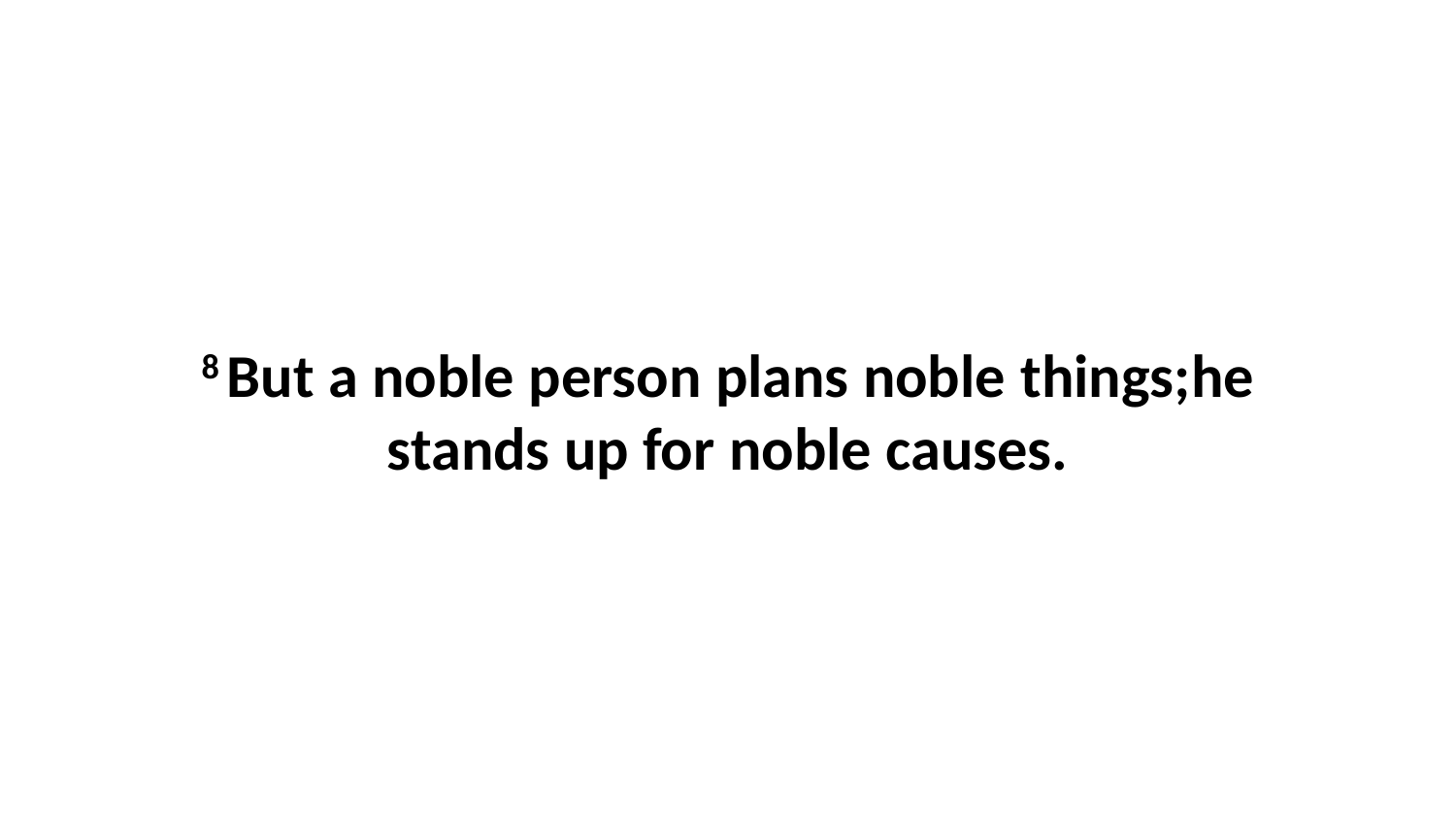

8 But a noble person plans noble things;he stands up for noble causes.